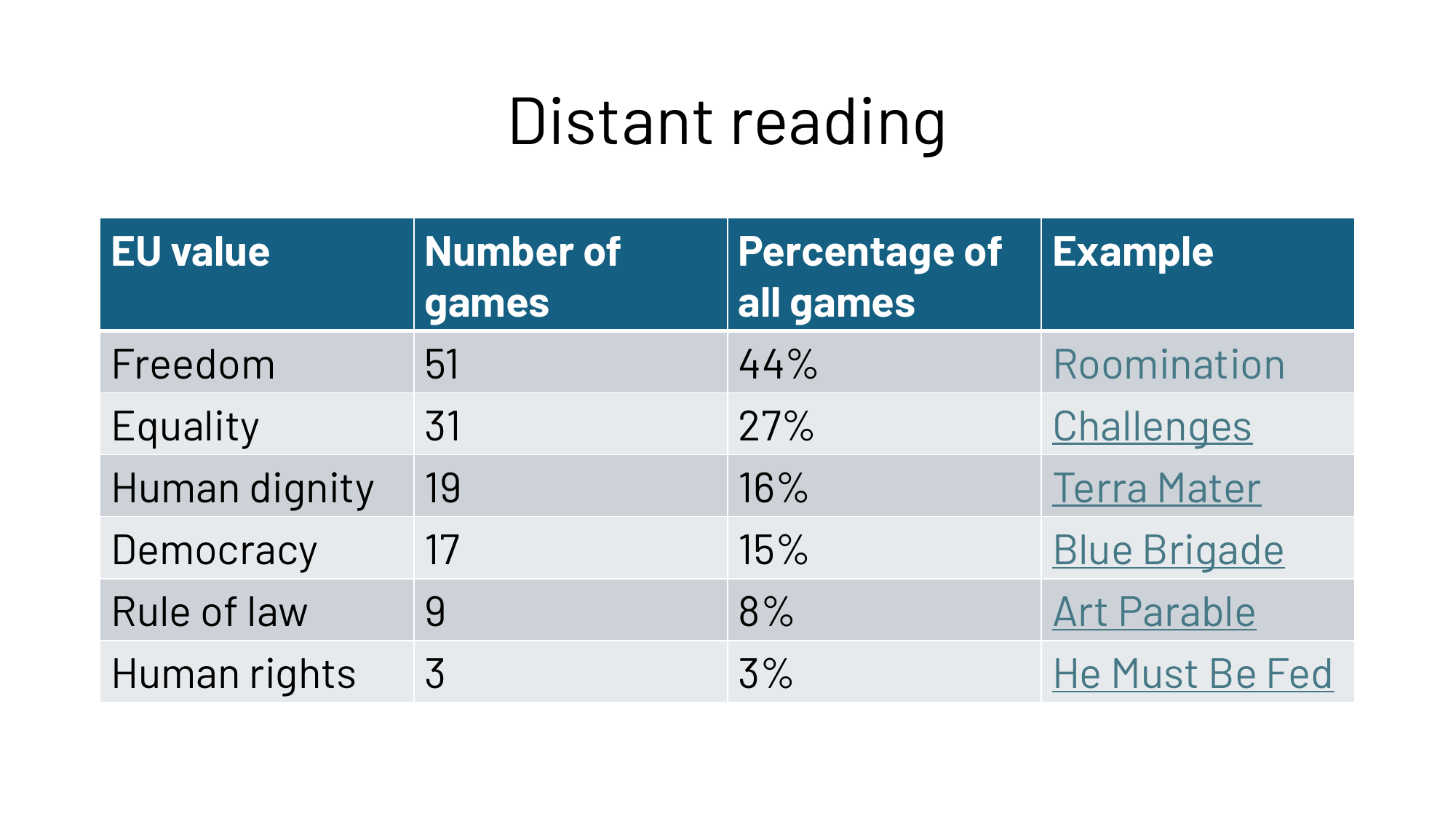

# Distant reading
| EU value | Number of games | Percentage of all games | Example |
| --- | --- | --- | --- |
| Freedom | 51 | 44% | Roomination |
| Equality | 31 | 27% | Challenges |
| Human dignity | 19 | 16% | Terra Mater |
| Democracy | 17 | 15% | Blue Brigade |
| Rule of law | 9 | 8% | Art Parable |
| Human rights | 3 | 3% | He Must Be Fed |